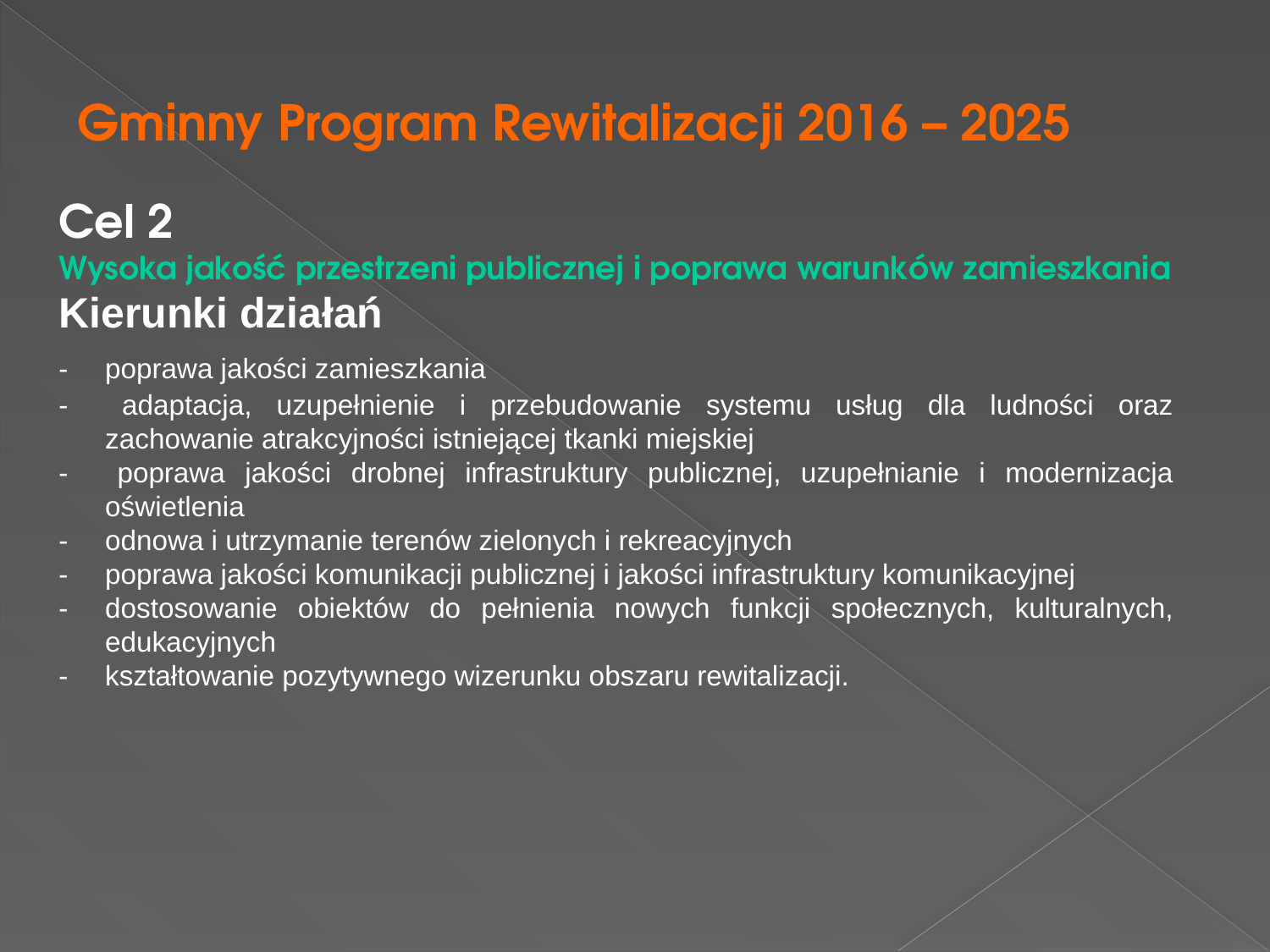

Gminny Program Rewitalizacji 2016 – 2025
Cel 2
Wysoka jakość przestrzeni publicznej i poprawa warunków zamieszkania
Kierunki działań
- 	poprawa jakości zamieszkania
- 	adaptacja, uzupełnienie i przebudowanie systemu usług dla ludności oraz zachowanie atrakcyjności istniejącej tkanki miejskiej
- 	poprawa jakości drobnej infrastruktury publicznej, uzupełnianie i modernizacja oświetlenia
- 	odnowa i utrzymanie terenów zielonych i rekreacyjnych
- 	poprawa jakości komunikacji publicznej i jakości infrastruktury komunikacyjnej
-	dostosowanie obiektów do pełnienia nowych funkcji społecznych, kulturalnych, edukacyjnych
- 	kształtowanie pozytywnego wizerunku obszaru rewitalizacji.